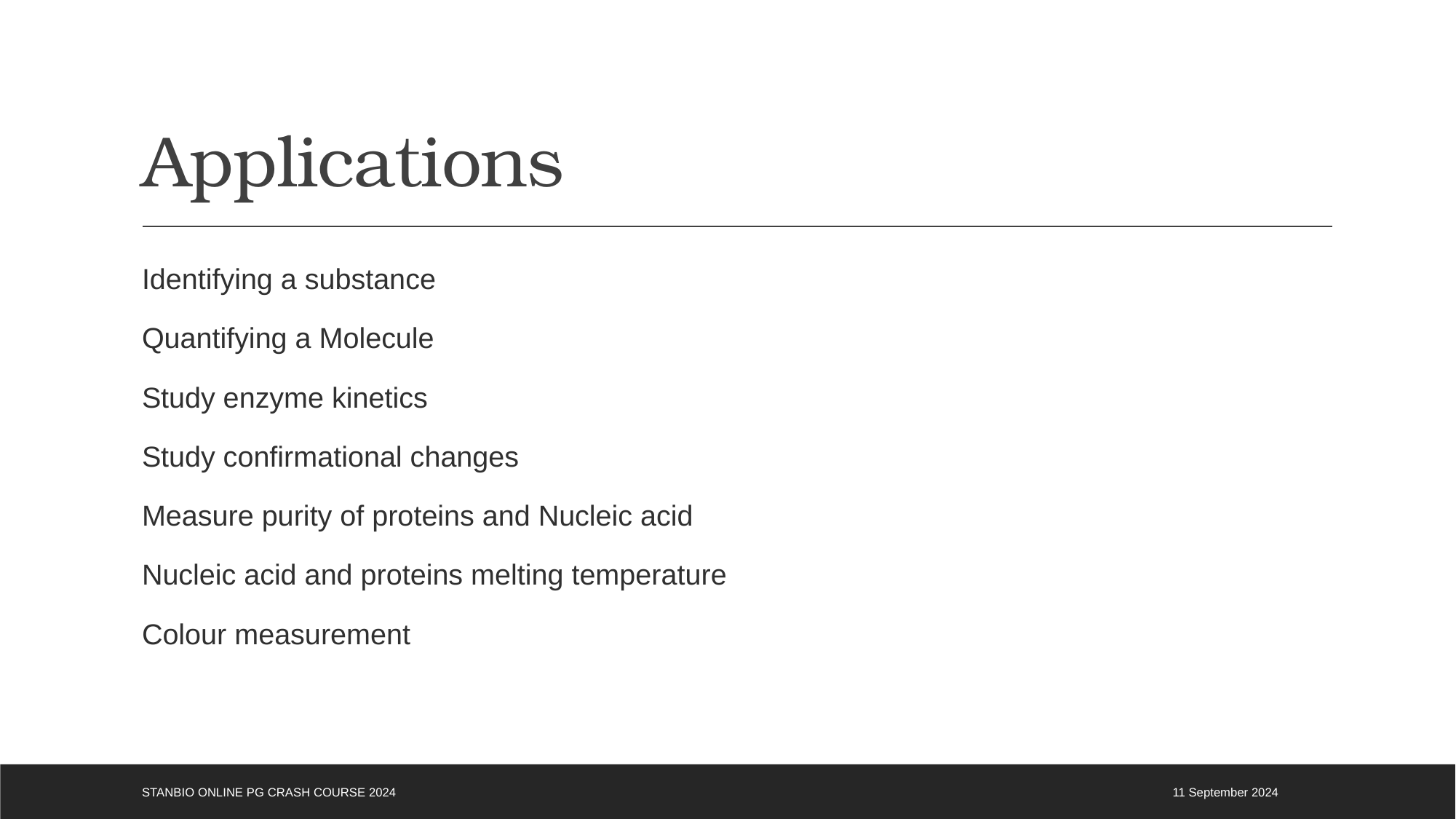

# Applications
Identifying a substance
Quantifying a Molecule
Study enzyme kinetics
Study confirmational changes
Measure purity of proteins and Nucleic acid
Nucleic acid and proteins melting temperature
Colour measurement

STANBIO ONLINE PG CRASH COURSE 2024
11 September 2024